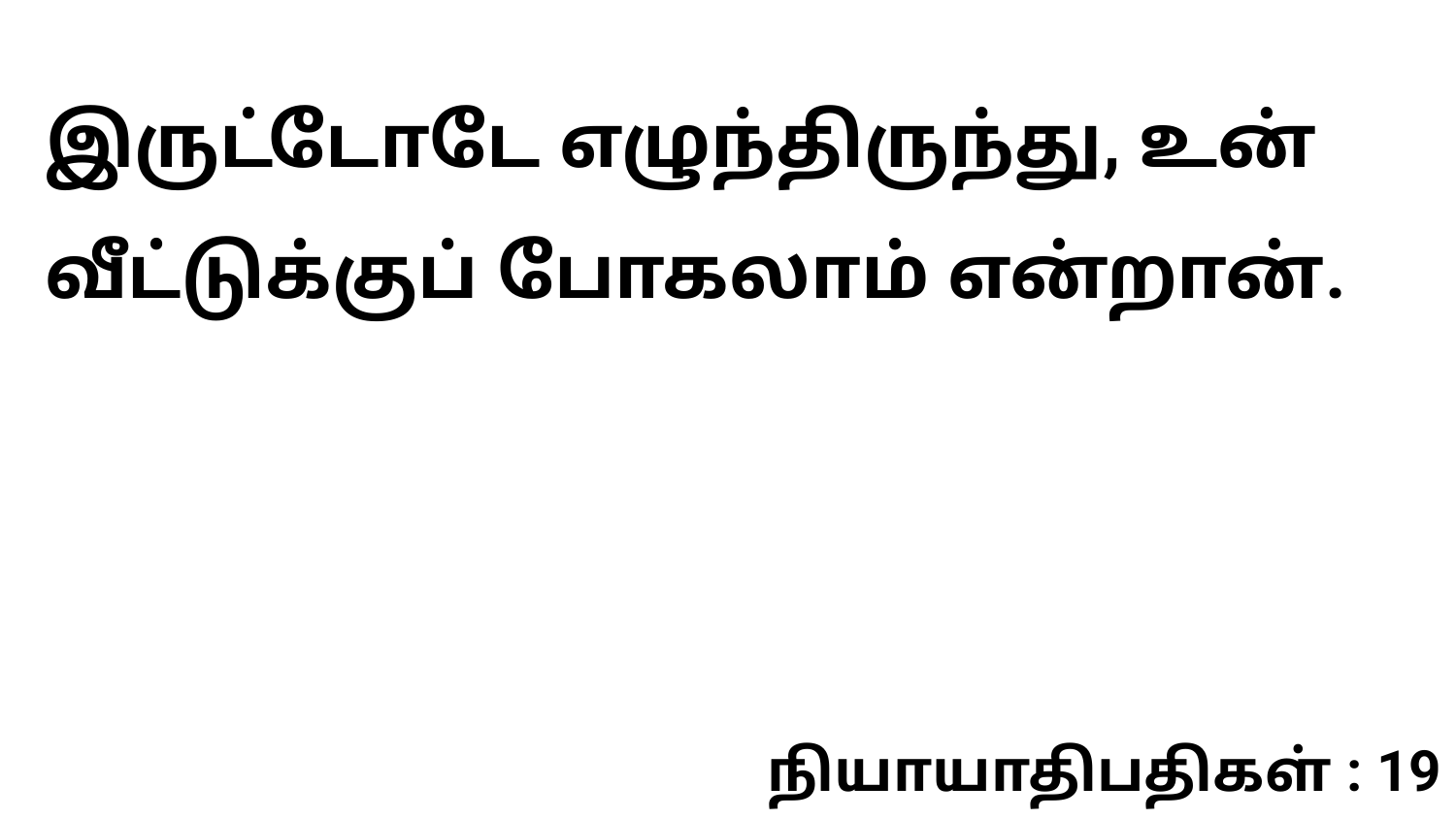

இருட்டோடே எழுந்திருந்து, உன் வீட்டுக்குப் போகலாம் என்றான்.
நியாயாதிபதிகள் : 19